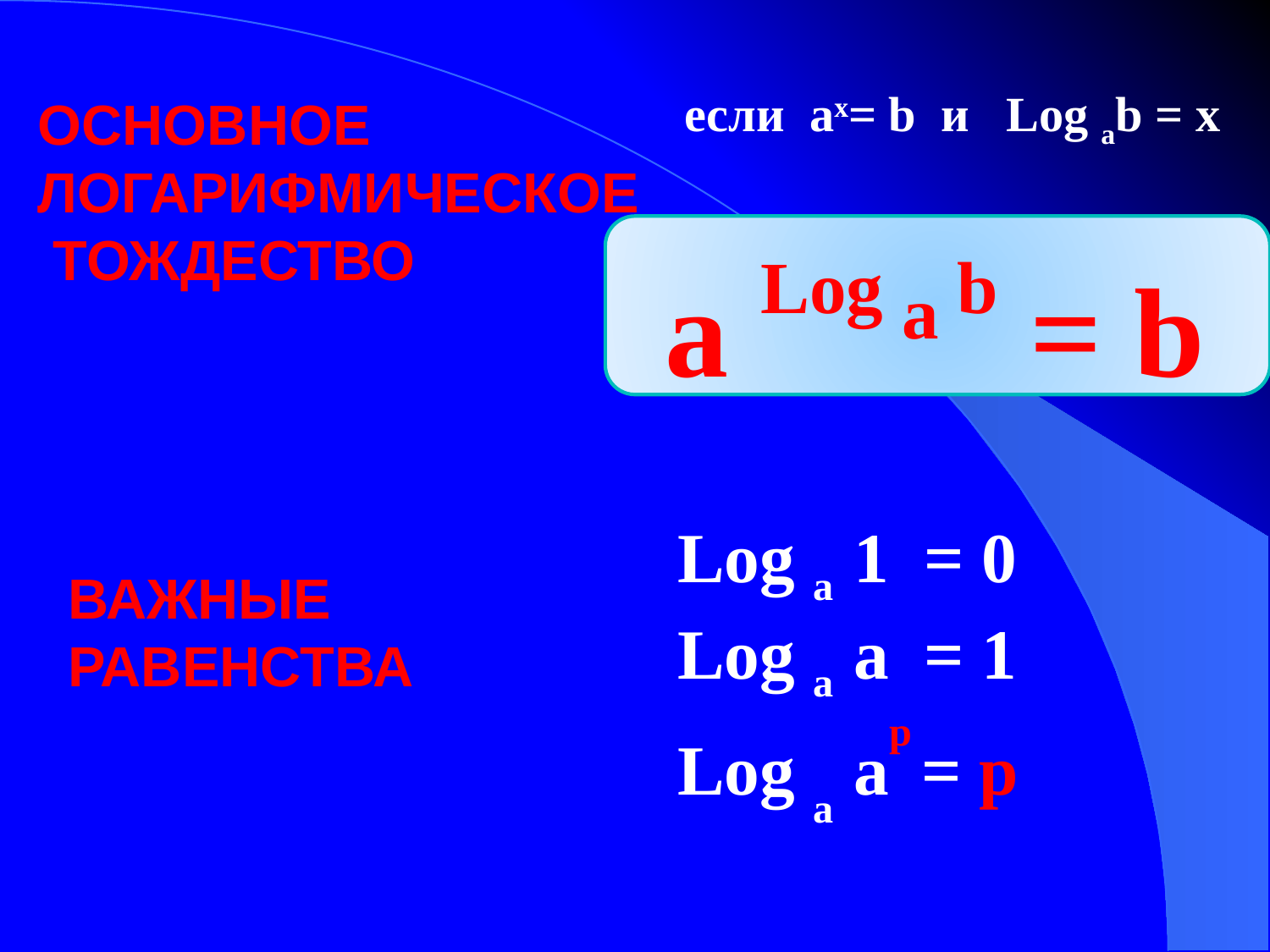

# ОСНОВНОЕ ЛОГАРИФМИЧЕСКОЕ ТОЖДЕСТВО
если  ax= b  и   Log ab = x

a Log a b = b

ВАЖНЫЕ РАВЕНСТВА
Log a  1  = 0
Log a  a  = 1
Log a  ap = p